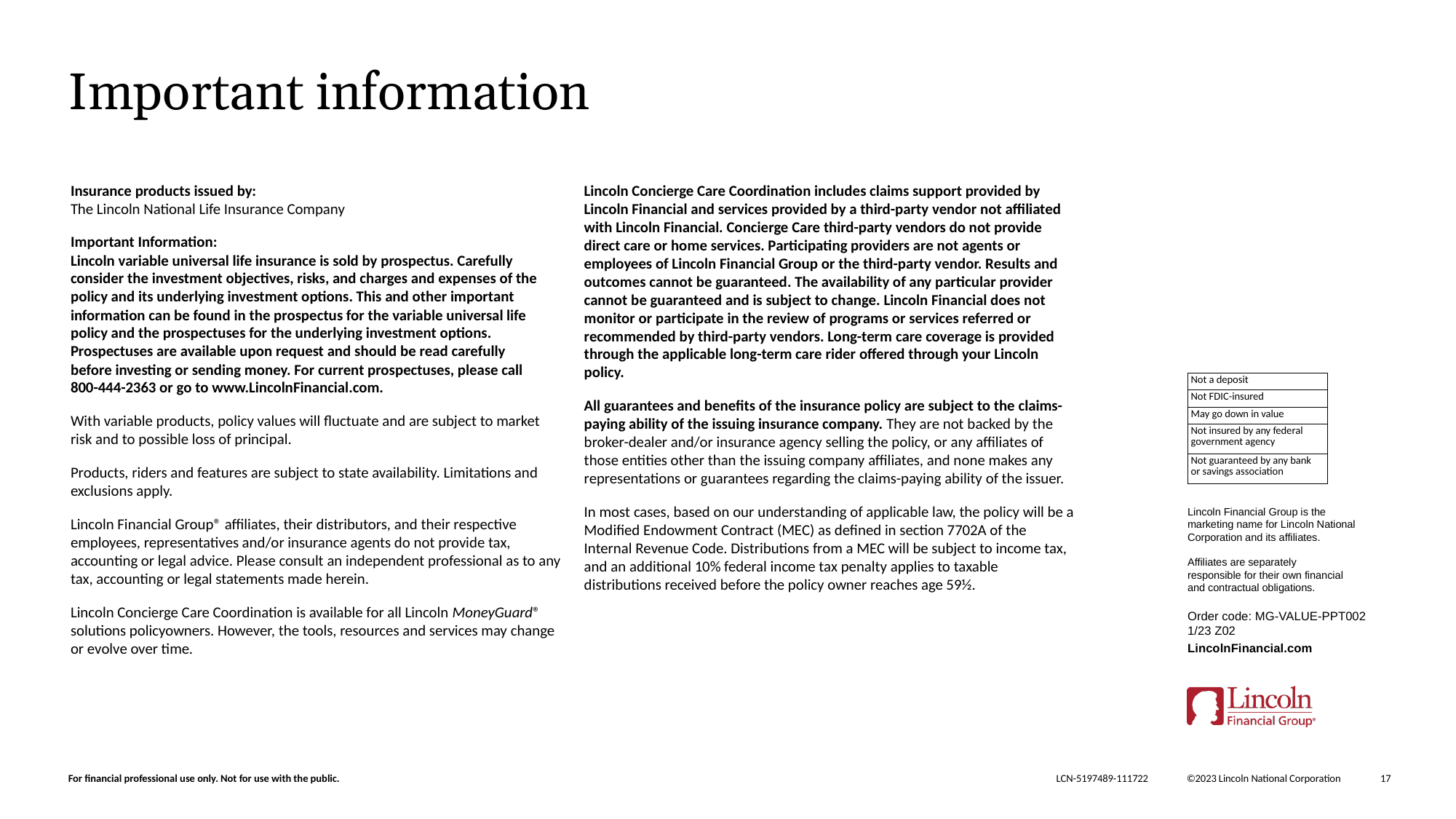

# Important information
Insurance products issued by:
The Lincoln National Life Insurance Company
Important Information:
Lincoln variable universal life insurance is sold by prospectus. Carefully consider the investment objectives, risks, and charges and expenses of the policy and its underlying investment options. This and other important information can be found in the prospectus for the variable universal life policy and the prospectuses for the underlying investment options. Prospectuses are available upon request and should be read carefully
before investing or sending money. For current prospectuses, please call
800-444-2363 or go to www.LincolnFinancial.com.
With variable products, policy values will fluctuate and are subject to market risk and to possible loss of principal.
Products, riders and features are subject to state availability. Limitations and exclusions apply.
Lincoln Financial Group® affiliates, their distributors, and their respective employees, representatives and/or insurance agents do not provide tax, accounting or legal advice. Please consult an independent professional as to any tax, accounting or legal statements made herein.
Lincoln Concierge Care Coordination is available for all Lincoln MoneyGuard® solutions policyowners. However, the tools, resources and services may change or evolve over time.
Lincoln Concierge Care Coordination includes claims support provided by Lincoln Financial and services provided by a third-party vendor not affiliated with Lincoln Financial. Concierge Care third-party vendors do not provide direct care or home services. Participating providers are not agents or employees of Lincoln Financial Group or the third-party vendor. Results and outcomes cannot be guaranteed. The availability of any particular provider cannot be guaranteed and is subject to change. Lincoln Financial does not monitor or participate in the review of programs or services referred or recommended by third-party vendors. Long-term care coverage is provided through the applicable long-term care rider offered through your Lincoln policy.
All guarantees and benefits of the insurance policy are subject to the claims-paying ability of the issuing insurance company. They are not backed by the broker-dealer and/or insurance agency selling the policy, or any affiliates of those entities other than the issuing company affiliates, and none makes any representations or guarantees regarding the claims-paying ability of the issuer.
In most cases, based on our understanding of applicable law, the policy will be a Modified Endowment Contract (MEC) as defined in section 7702A of the Internal Revenue Code. Distributions from a MEC will be subject to income tax, and an additional 10% federal income tax penalty applies to taxable distributions received before the policy owner reaches age 59½.